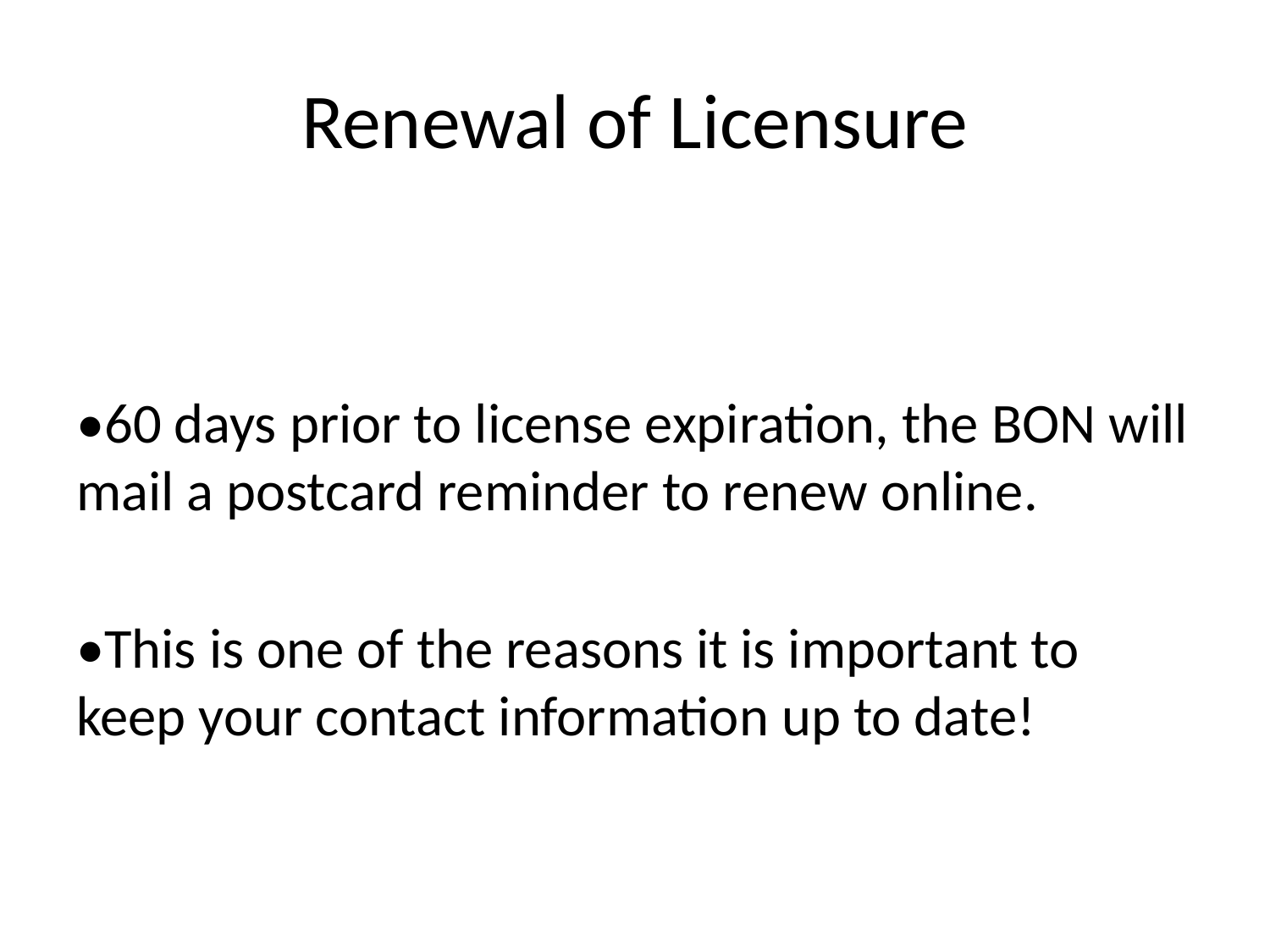

# Renewal of Licensure

•60 days prior to license expiration, the BON will mail a postcard reminder to renew online.

•This is one of the reasons it is important to keep your contact information up to date!